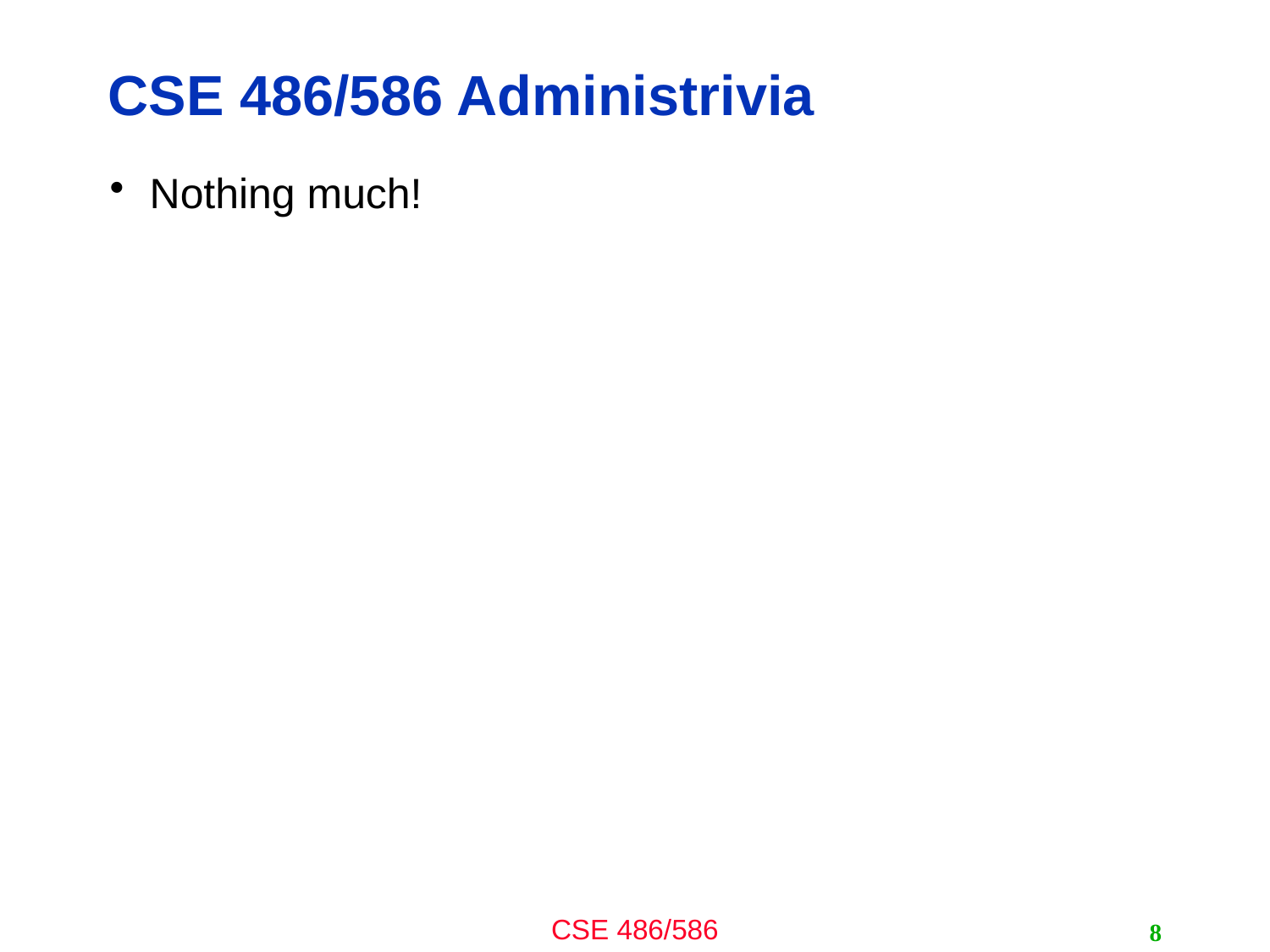

# CSE 486/586 Administrivia
Nothing much!
8